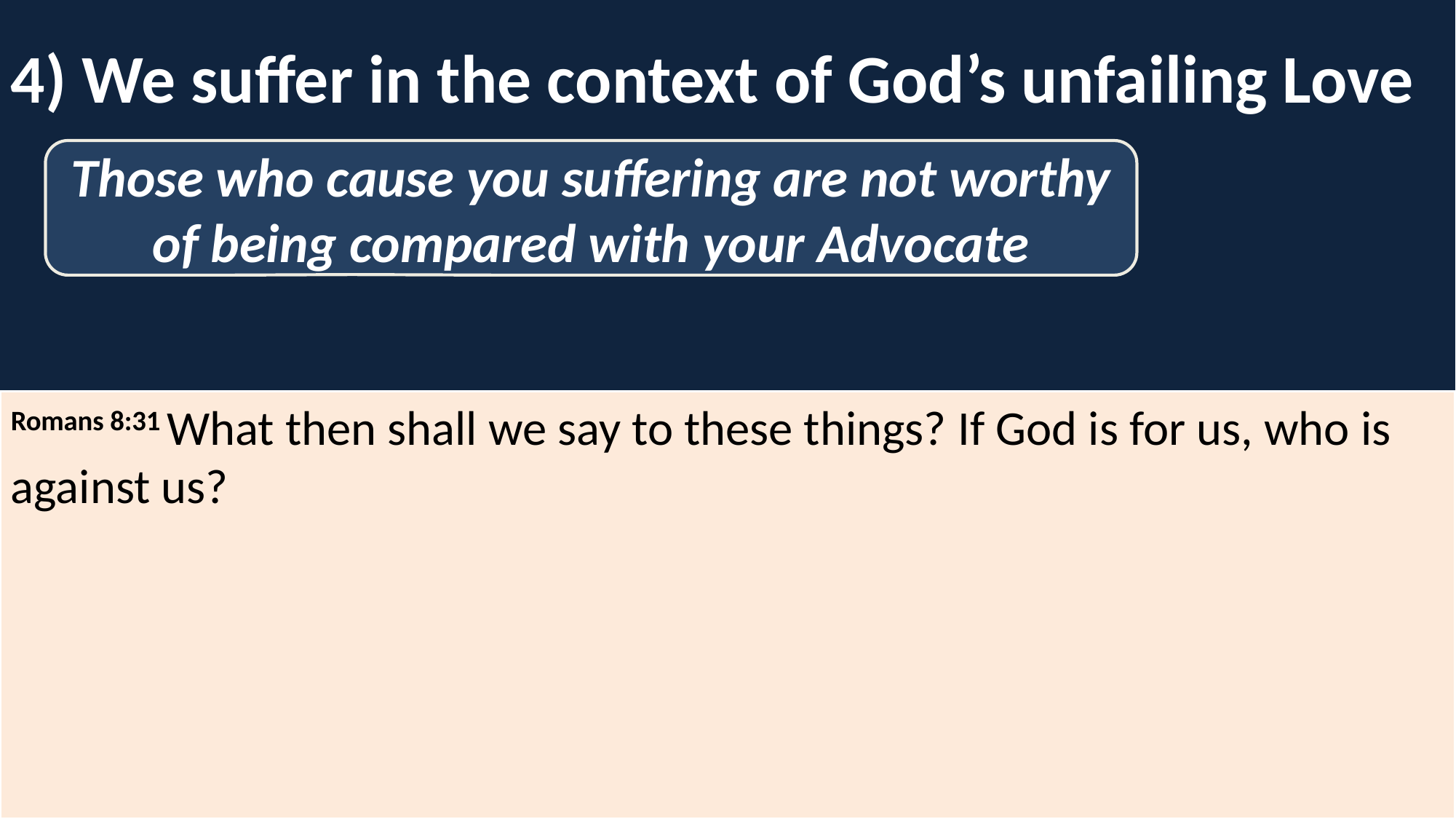

4) We suffer in the context of God’s unfailing Love
Those who cause you suffering are not worthy of being compared with your Advocate
Romans 8:31 What then shall we say to these things? If God is for us, who is  against us?